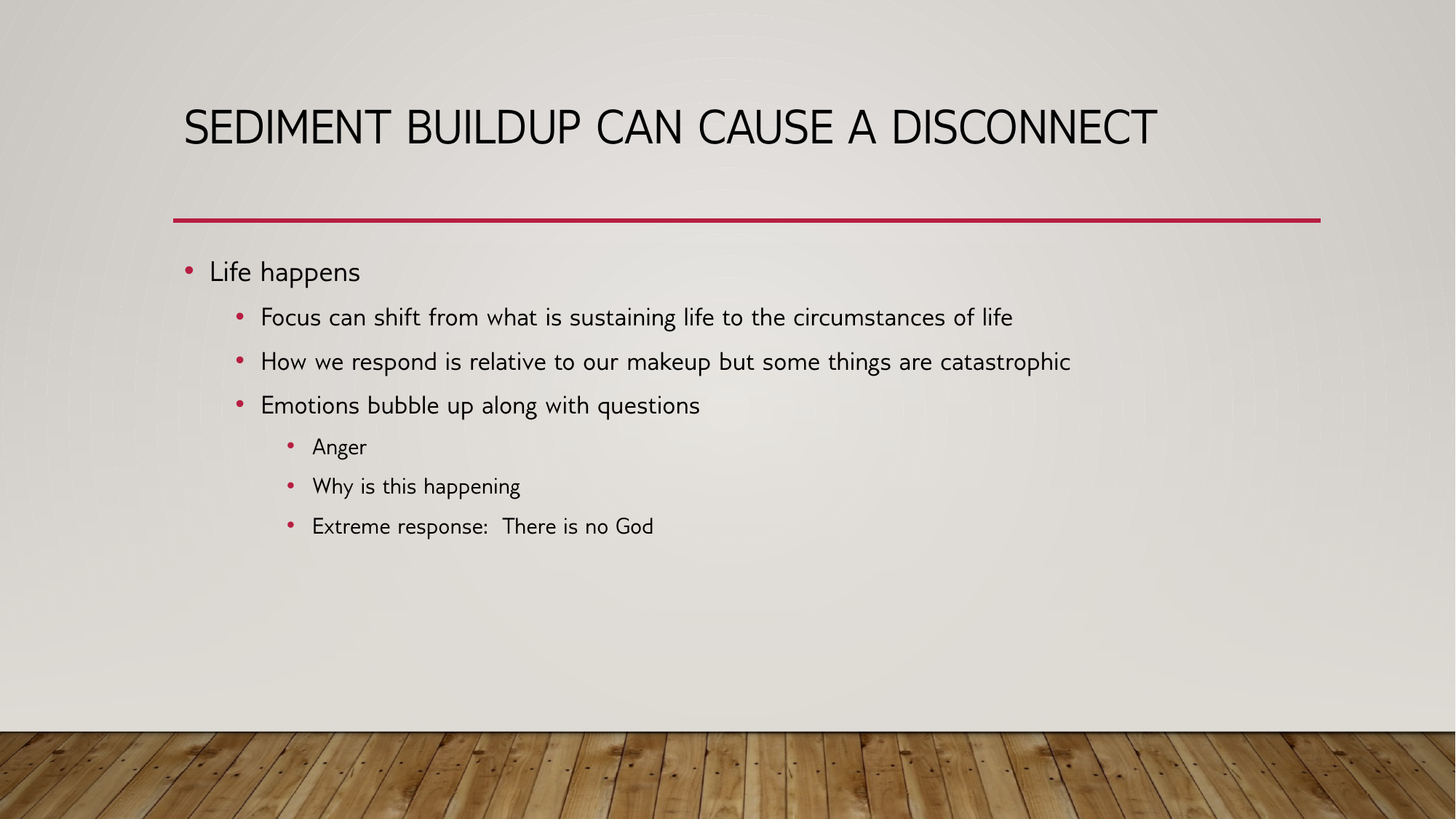

# Sediment buildup can cause a disconnect
Life happens
Focus can shift from what is sustaining life to the circumstances of life
How we respond is relative to our makeup but some things are catastrophic
Emotions bubble up along with questions
Anger
Why is this happening
Extreme response:  There is no God